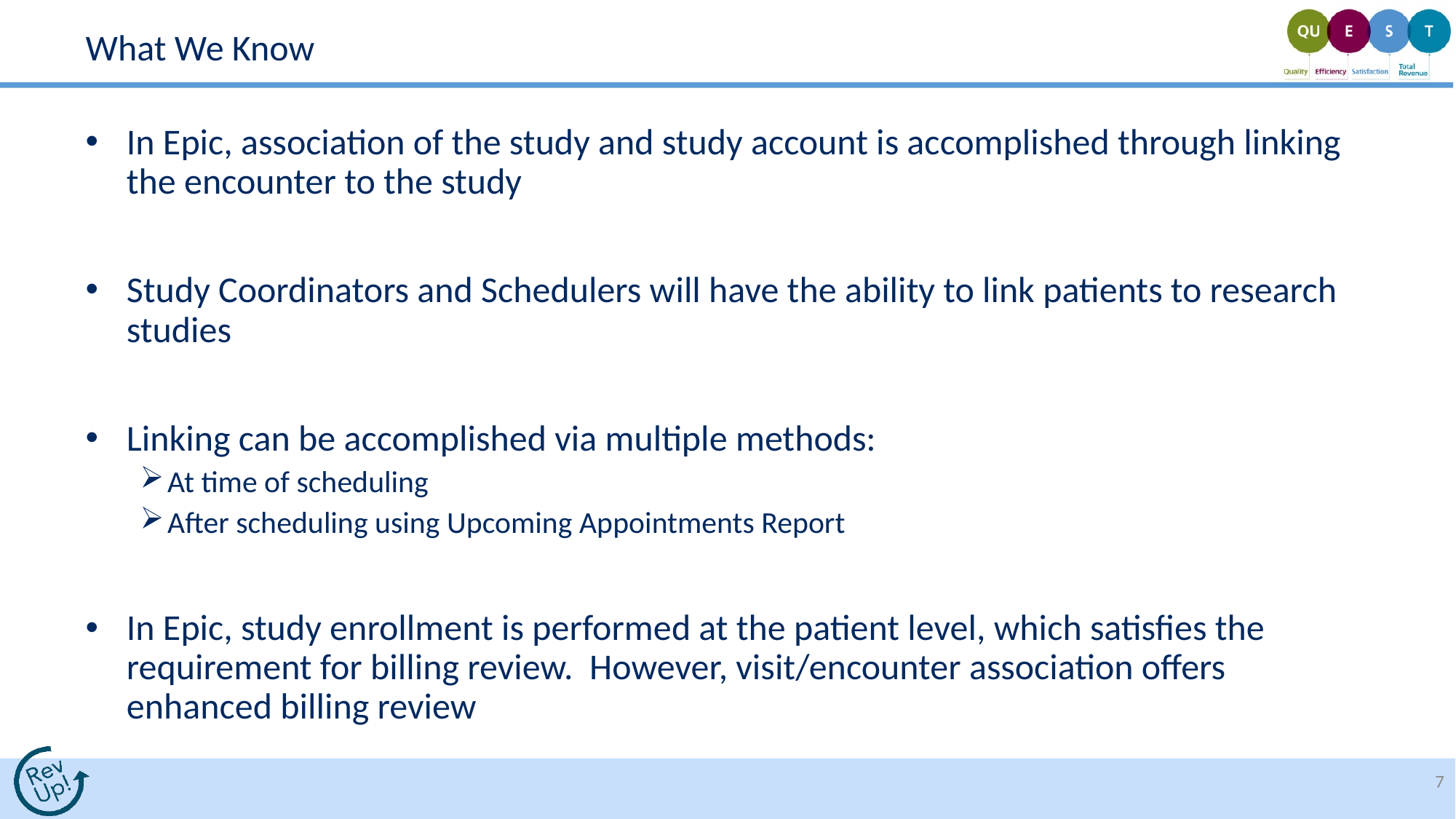

# What We Know
In Epic, association of the study and study account is accomplished through linking the encounter to the study

Study Coordinators and Schedulers will have the ability to link patients to research studies

Linking can be accomplished via multiple methods:
At time of scheduling
After scheduling using Upcoming Appointments Report

In Epic, study enrollment is performed at the patient level, which satisfies the requirement for billing review.  However, visit/encounter association offers enhanced billing review

7